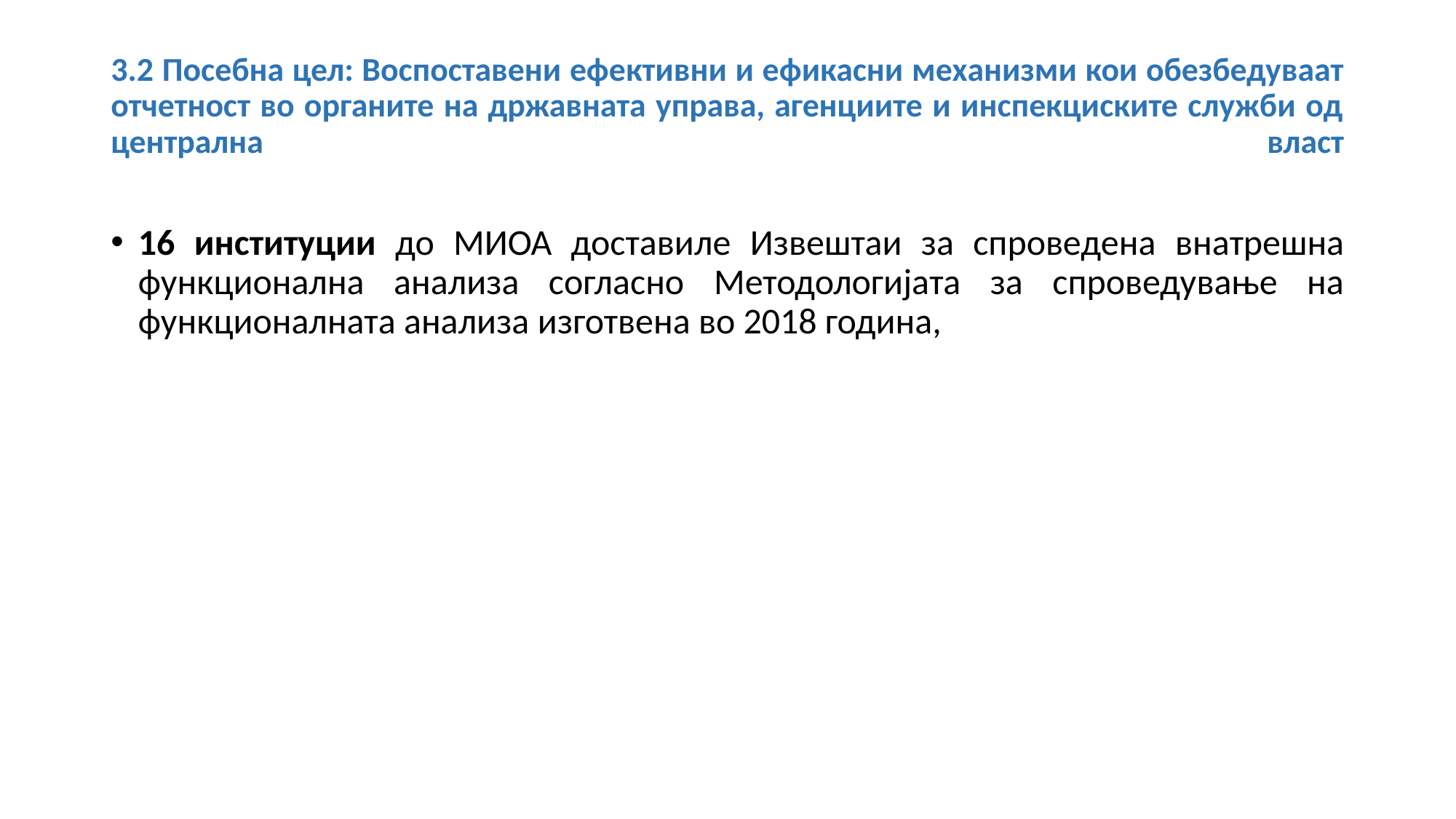

# 3.2 Посебна цел: Воспоставени ефективни и ефикасни механизми кои обезбедуваат отчетност во органите на државната управа, агенциите и инспекциските служби од централна власт
16 институции до МИОА доставиле Извештаи за спроведена внатрешна функционална анализа согласно Методологијата за спроведување на функционалната анализа изготвена во 2018 година,